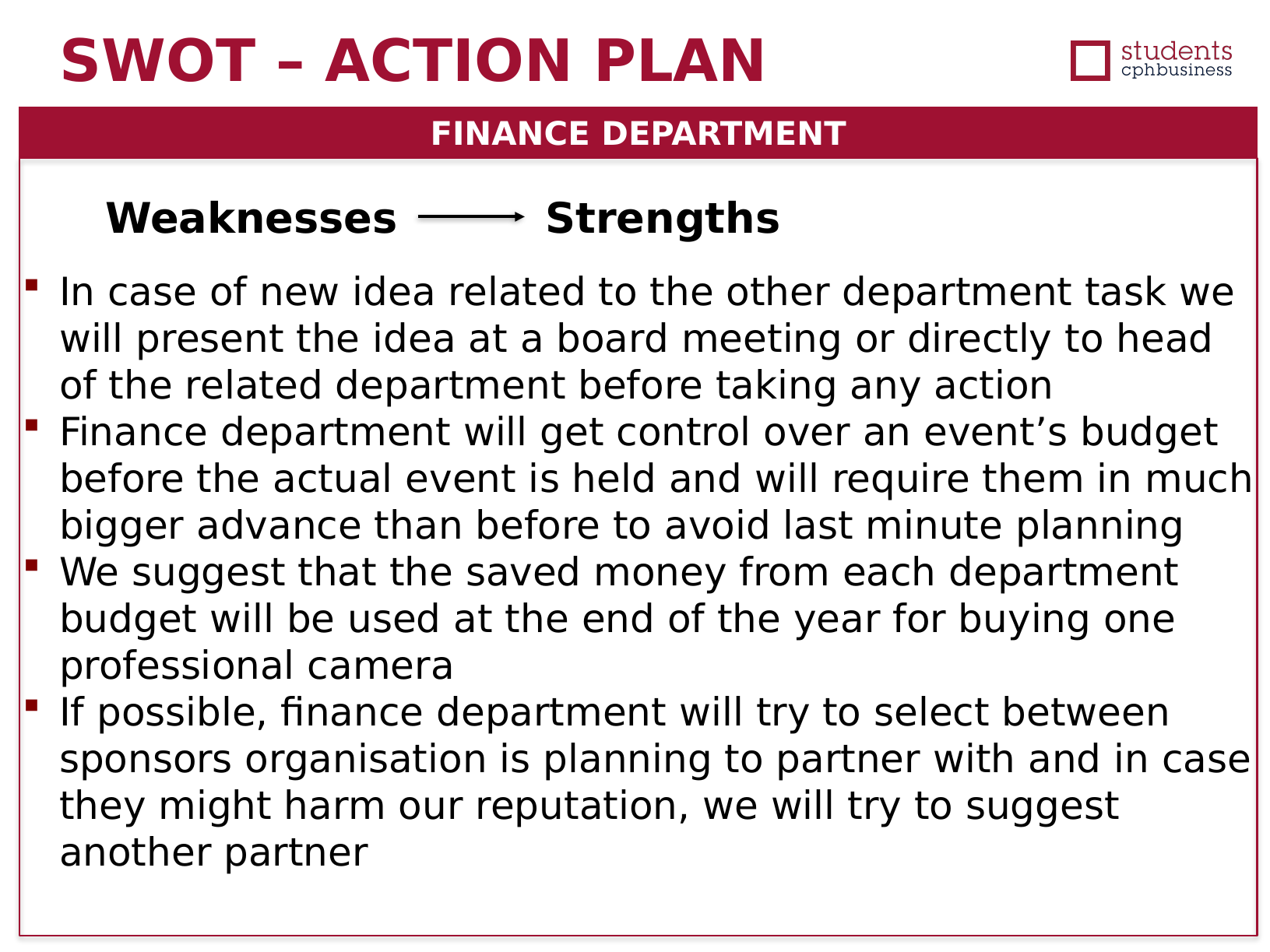

SWOT – ACTION PLAN
FINANCE DEPARTMENT

Weaknesses          Strengths
In case of new idea related to the other department task we will present the idea at a board meeting or directly to head of the related department before taking any action
Finance department will get control over an event’s budget before the actual event is held and will require them in much bigger advance than before to avoid last minute planning
We suggest that the saved money from each department budget will be used at the end of the year for buying one professional camera
If possible, finance department will try to select between sponsors organisation is planning to partner with and in case they might harm our reputation, we will try to suggest another partner